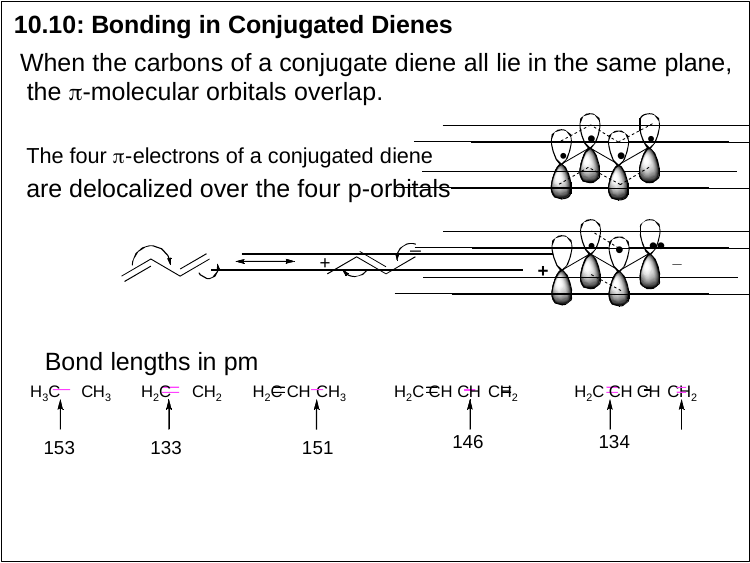

# 10.10: Bonding in Conjugated Dienes
When the carbons of a conjugate diene all lie in the same plane,  the π-molecular orbitals overlap.
•	•

The four π-electrons of a conjugated diene	•	•
are delocalized over the four p-orbitals
•	•• _

_
•

+
+
Bond lengths in pm
H3C    CH3	H2C    CH2	H2C CH CH3

153	133	151
H2C CH CH CH2
H2C CH CH CH2

146
134